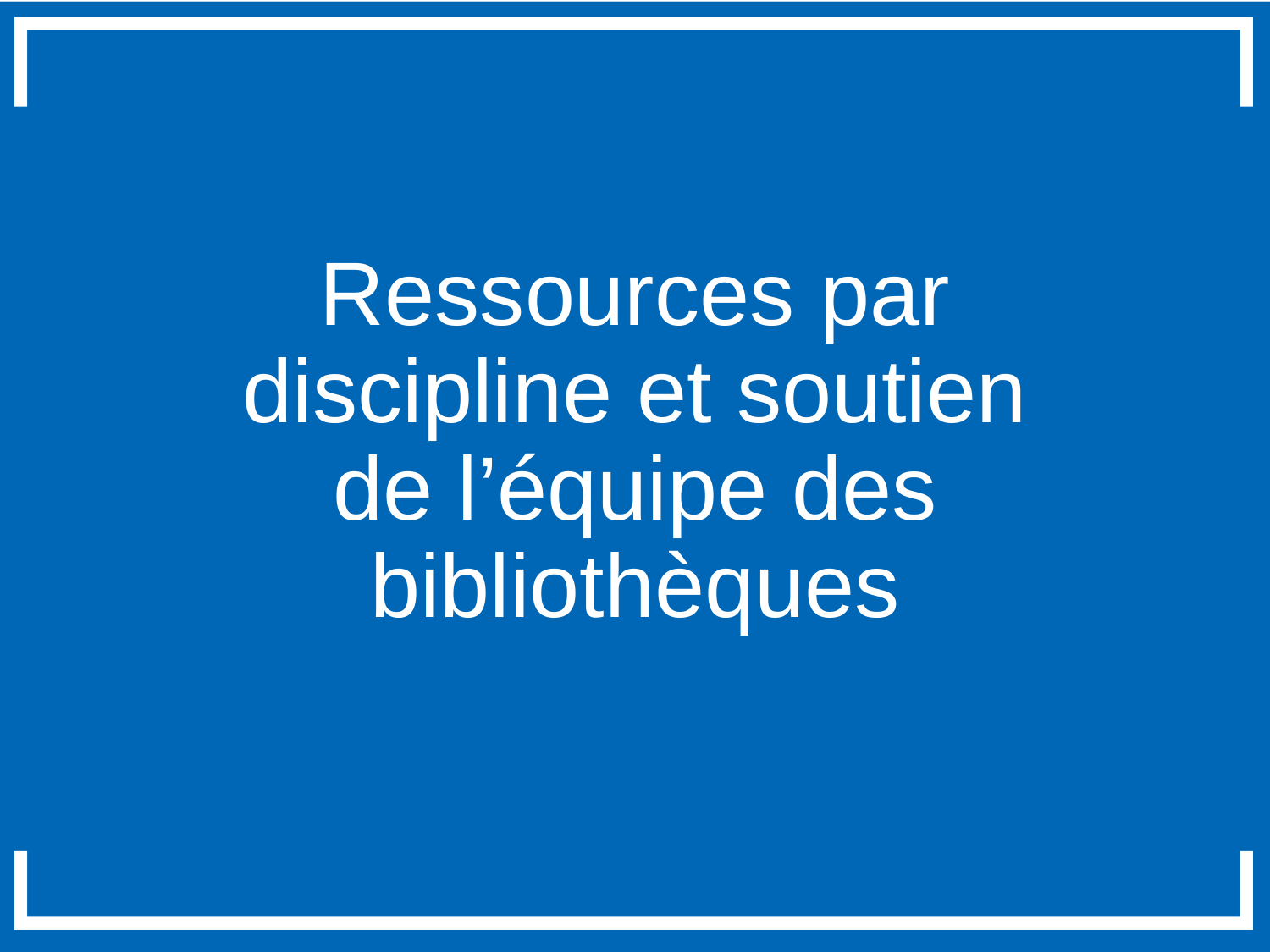

Ressources par discipline et soutien de l’équipe des bibliothèques